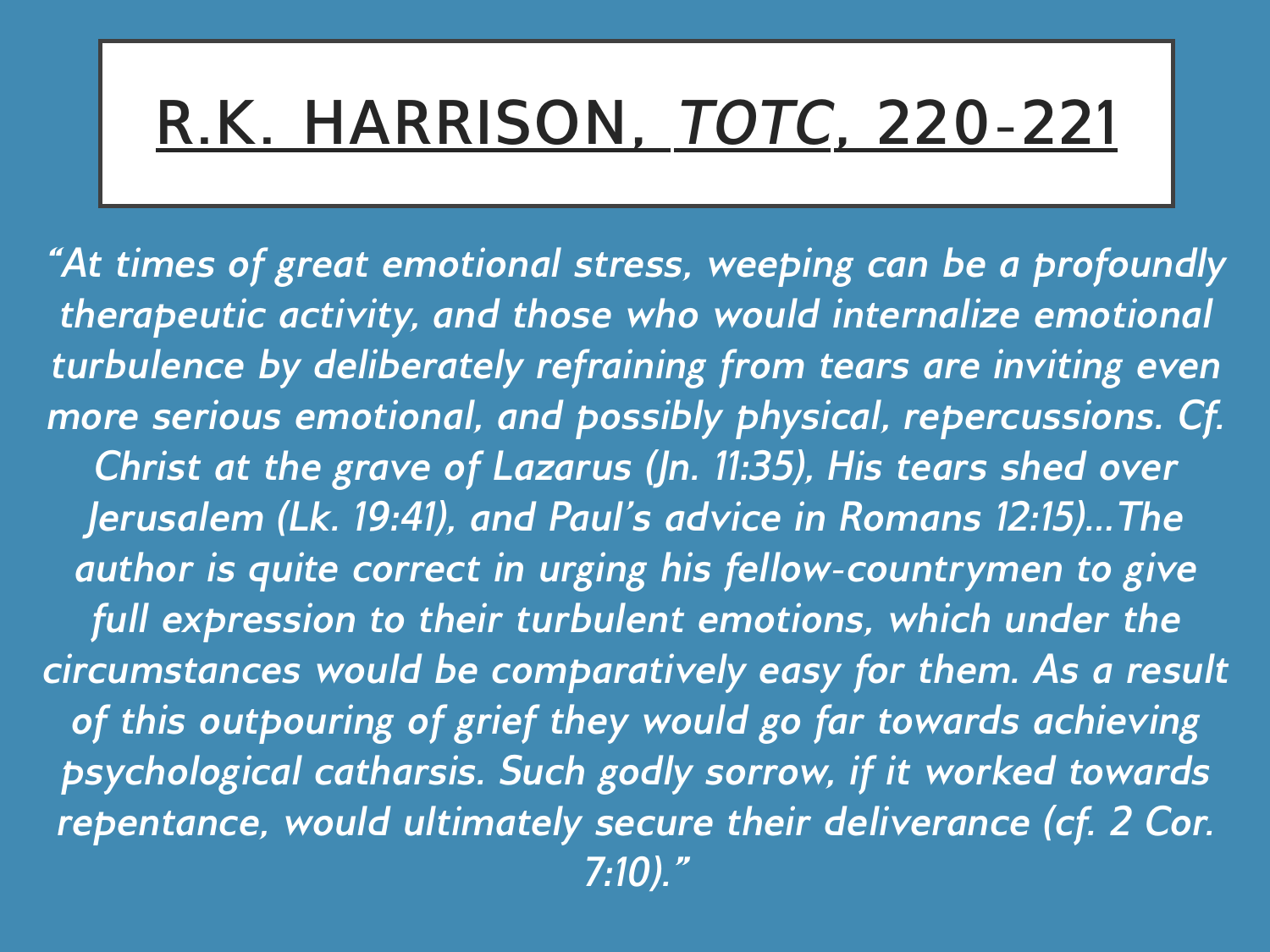

# R.K. Harrison, TOTC, 220-221
“At times of great emotional stress, weeping can be a profoundly therapeutic activity, and those who would internalize emotional turbulence by deliberately refraining from tears are inviting even more serious emotional, and possibly physical, repercussions. Cf. Christ at the grave of Lazarus (Jn. 11:35), His tears shed over Jerusalem (Lk. 19:41), and Paul’s advice in Romans 12:15)…The author is quite correct in urging his fellow-countrymen to give full expression to their turbulent emotions, which under the circumstances would be comparatively easy for them. As a result of this outpouring of grief they would go far towards achieving psychological catharsis. Such godly sorrow, if it worked towards repentance, would ultimately secure their deliverance (cf. 2 Cor. 7:10).”